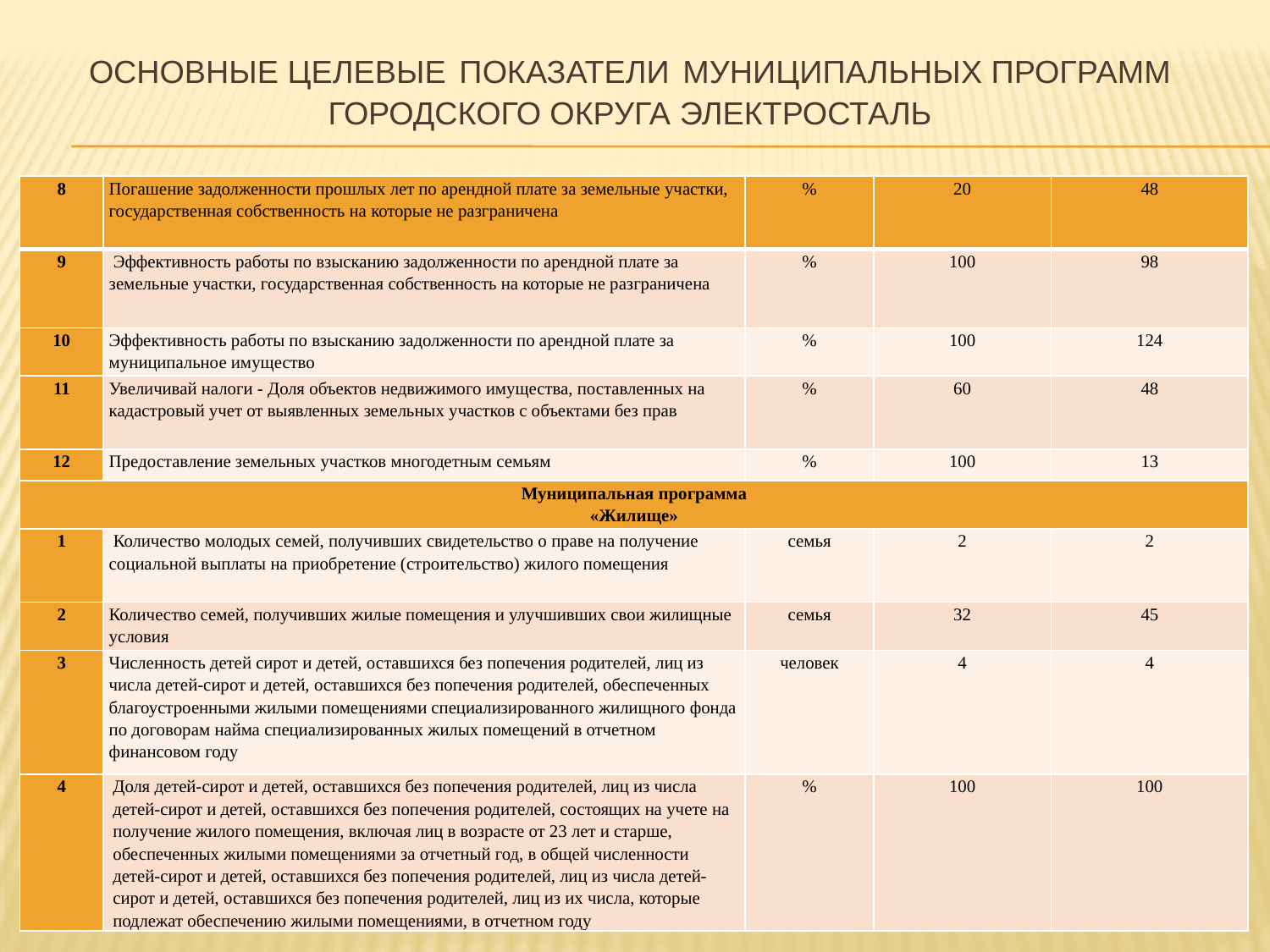

# ОСНОВНЫЕ ЦЕЛЕВЫЕ ПОКАЗАТЕЛИ МУНИЦИПАЛЬНЫХ ПРОГРАММ ГОРОДСКОГО ОКРУГА ЭЛЕКТРОСТАЛЬ
| 8 | Погашение задолженности прошлых лет по арендной плате за земельные участки, государственная собственность на которые не разграничена | % | 20 | 48 |
| --- | --- | --- | --- | --- |
| 9 | Эффективность работы по взысканию задолженности по арендной плате за земельные участки, государственная собственность на которые не разграничена | % | 100 | 98 |
| 10 | Эффективность работы по взысканию задолженности по арендной плате за муниципальное имущество | % | 100 | 124 |
| 11 | Увеличивай налоги - Доля объектов недвижимого имущества, поставленных на кадастровый учет от выявленных земельных участков с объектами без прав | % | 60 | 48 |
| 12 | Предоставление земельных участков многодетным семьям | % | 100 | 13 |
| Муниципальная программа «Жилище» |  |  |  |  |
| 1 | Количество молодых семей, получивших свидетельство о праве на получение социальной выплаты на приобретение (строительство) жилого помещения | семья | 2 | 2 |
| 2 | Количество семей, получивших жилые помещения и улучшивших свои жилищные условия | семья | 32 | 45 |
| 3 | Численность детей сирот и детей, оставшихся без попечения родителей, лиц из числа детей-сирот и детей, оставшихся без попечения родителей, обеспеченных благоустроенными жилыми помещениями специализированного жилищного фонда по договорам найма специализированных жилых помещений в отчетном финансовом году | человек | 4 | 4 |
| 4 | Доля детей-сирот и детей, оставшихся без попечения родителей, лиц из числа детей-сирот и детей, оставшихся без попечения родителей, состоящих на учете на получение жилого помещения, включая лиц в возрасте от 23 лет и старше, обеспеченных жилыми помещениями за отчетный год, в общей численности детей-сирот и детей, оставшихся без попечения родителей, лиц из числа детей-сирот и детей, оставшихся без попечения родителей, лиц из их числа, которые подлежат обеспечению жилыми помещениями, в отчетном году | % | 100 | 100 |

44